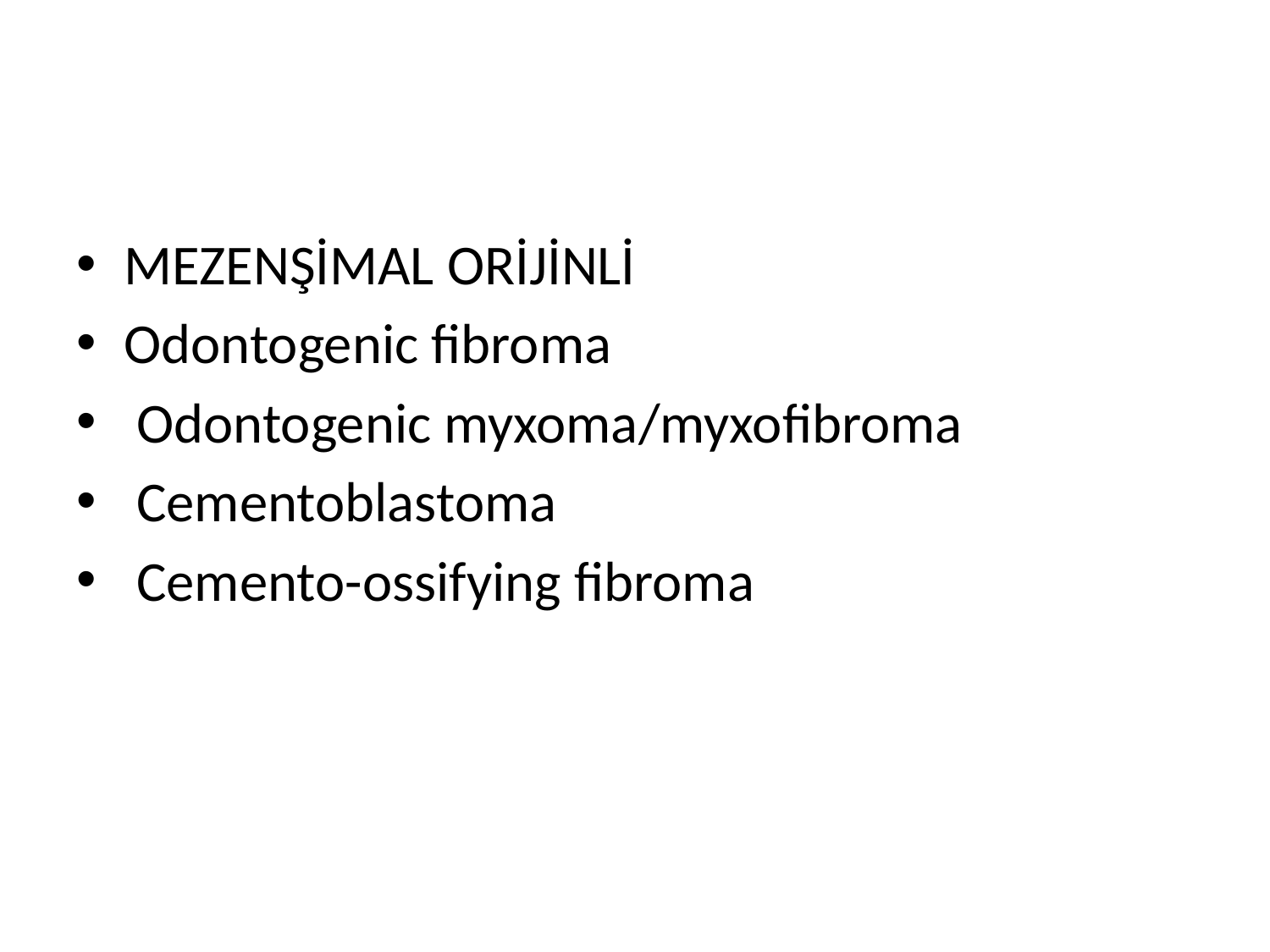

#
MEZENŞİMAL ORİJİNLİ
Odontogenic fibroma
 Odontogenic myxoma/myxofibroma
 Cementoblastoma
 Cemento-ossifying fibroma